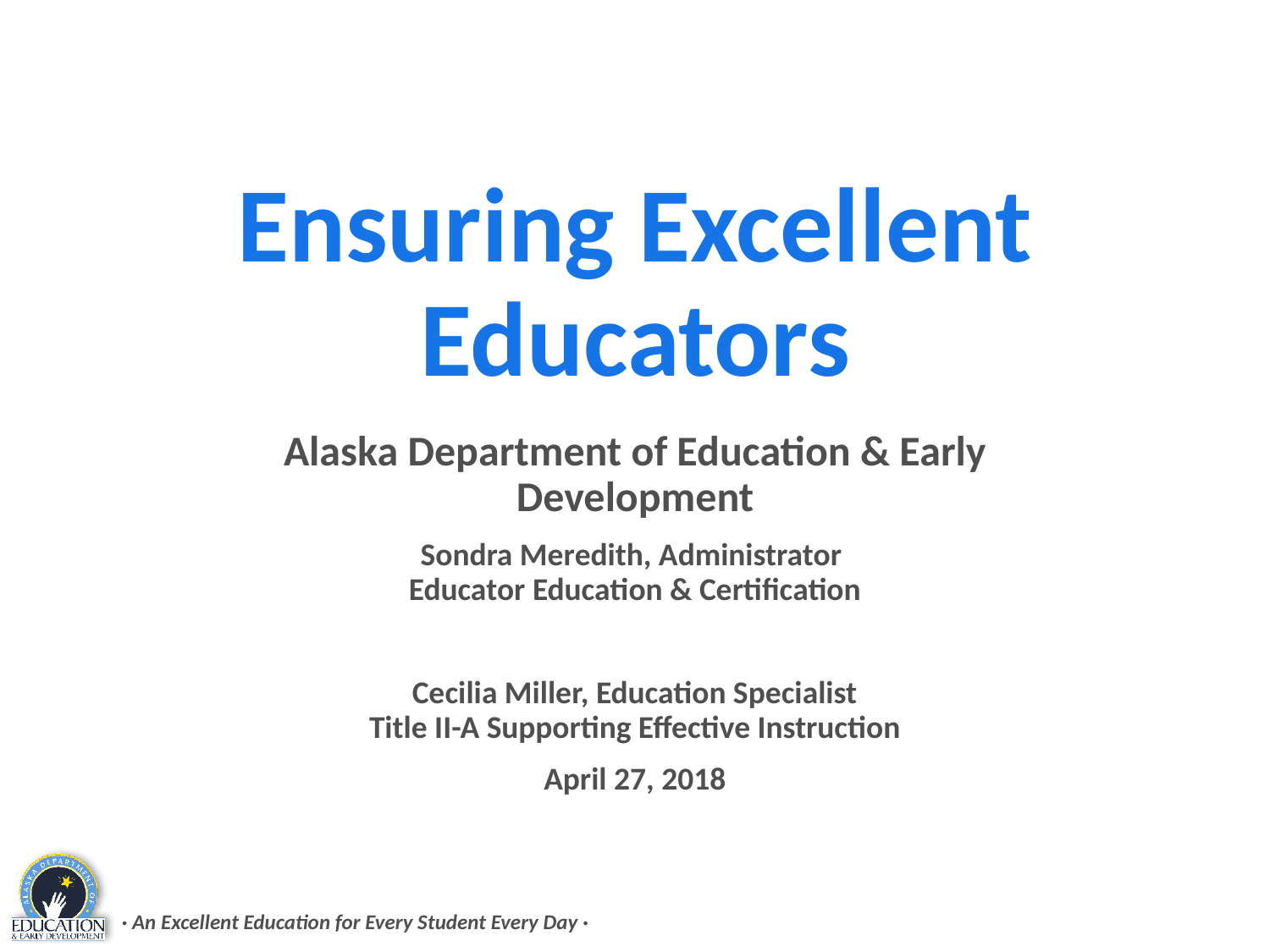

# Ensuring Excellent Educators
Alaska Department of Education & Early Development
Sondra Meredith, Administrator
Educator Education & Certification

Cecilia Miller, Education Specialist
Title II-A Supporting Effective Instruction
April 27, 2018
· An Excellent Education for Every Student Every Day ·